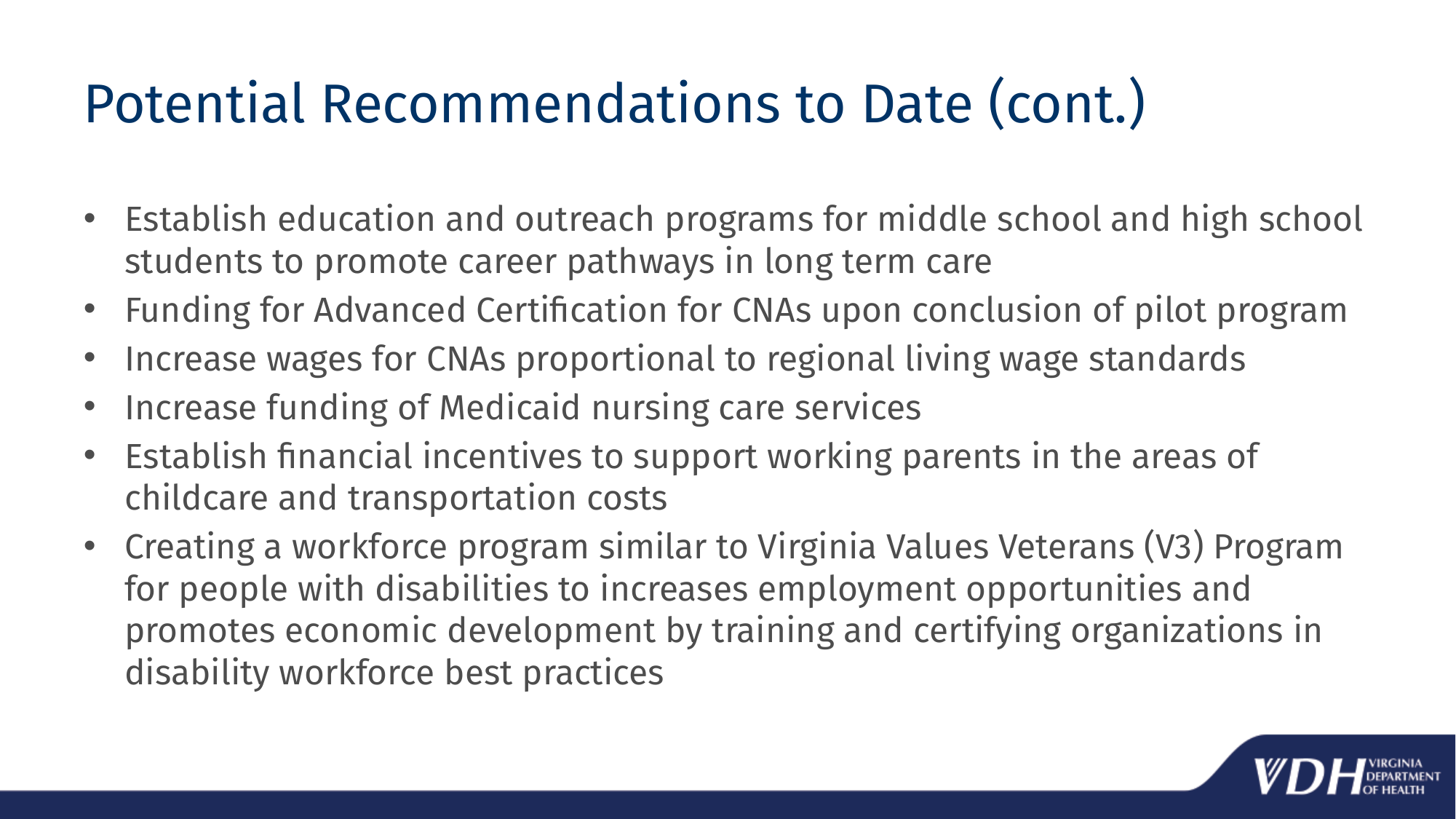

# Potential Recommendations to Date (cont.)
Establish education and outreach programs for middle school and high school students to promote career pathways in long term care
Funding for Advanced Certification for CNAs upon conclusion of pilot program
Increase wages for CNAs proportional to regional living wage standards
Increase funding of Medicaid nursing care services
Establish financial incentives to support working parents in the areas of childcare and transportation costs
Creating a workforce program similar to Virginia Values Veterans (V3) Program for people with disabilities to increases employment opportunities and promotes economic development by training and certifying organizations in disability workforce best practices